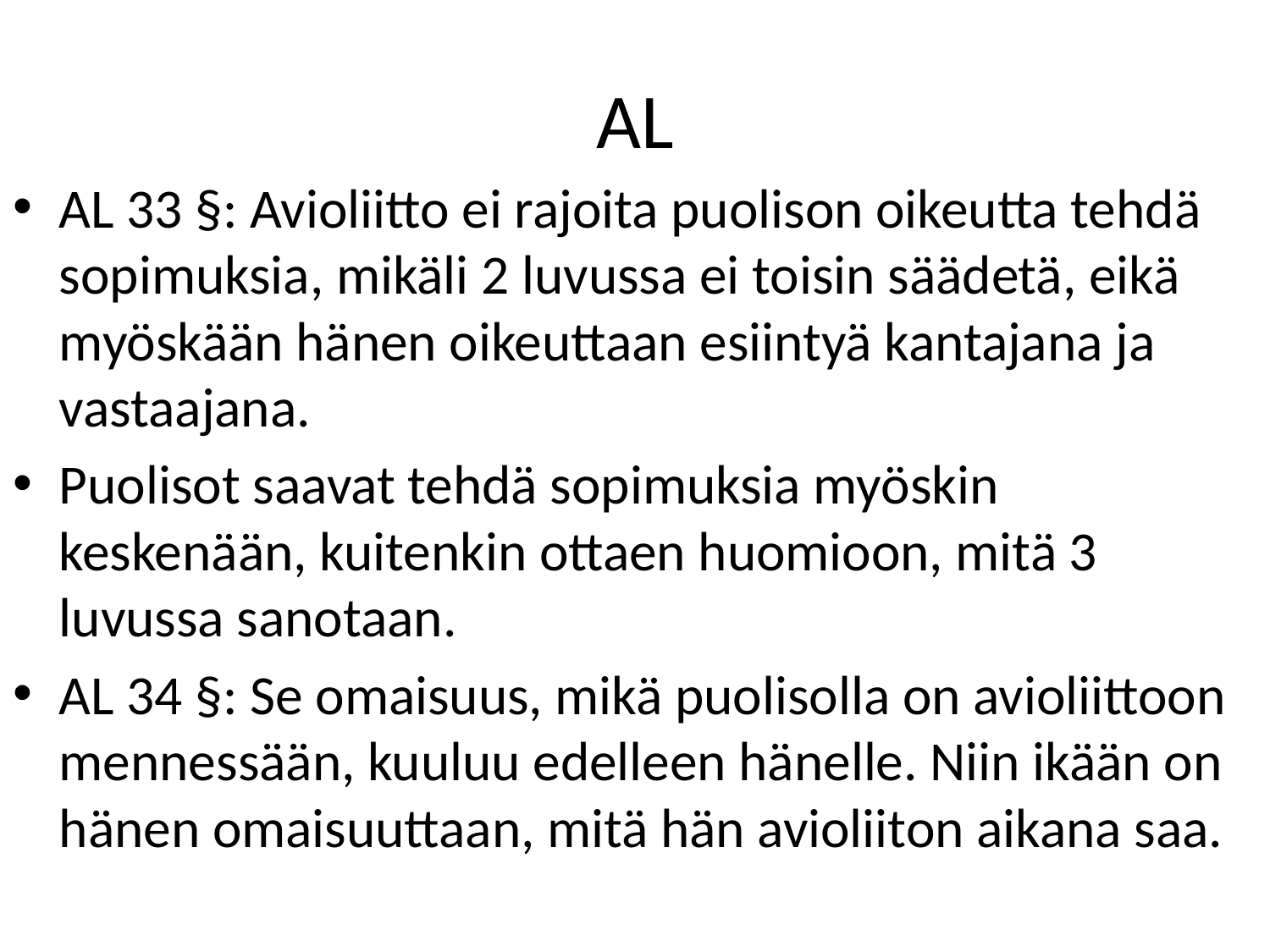

# AL
AL 33 §: Avioliitto ei rajoita puolison oikeutta tehdä sopimuksia, mikäli 2 luvussa ei toisin säädetä, eikä myöskään hänen oikeuttaan esiintyä kantajana ja vastaajana.
Puolisot saavat tehdä sopimuksia myöskin keskenään, kuitenkin ottaen huomioon, mitä 3 luvussa sanotaan.
AL 34 §: Se omaisuus, mikä puolisolla on avioliittoon mennessään, kuuluu edelleen hänelle. Niin ikään on hänen omaisuuttaan, mitä hän avioliiton aikana saa.